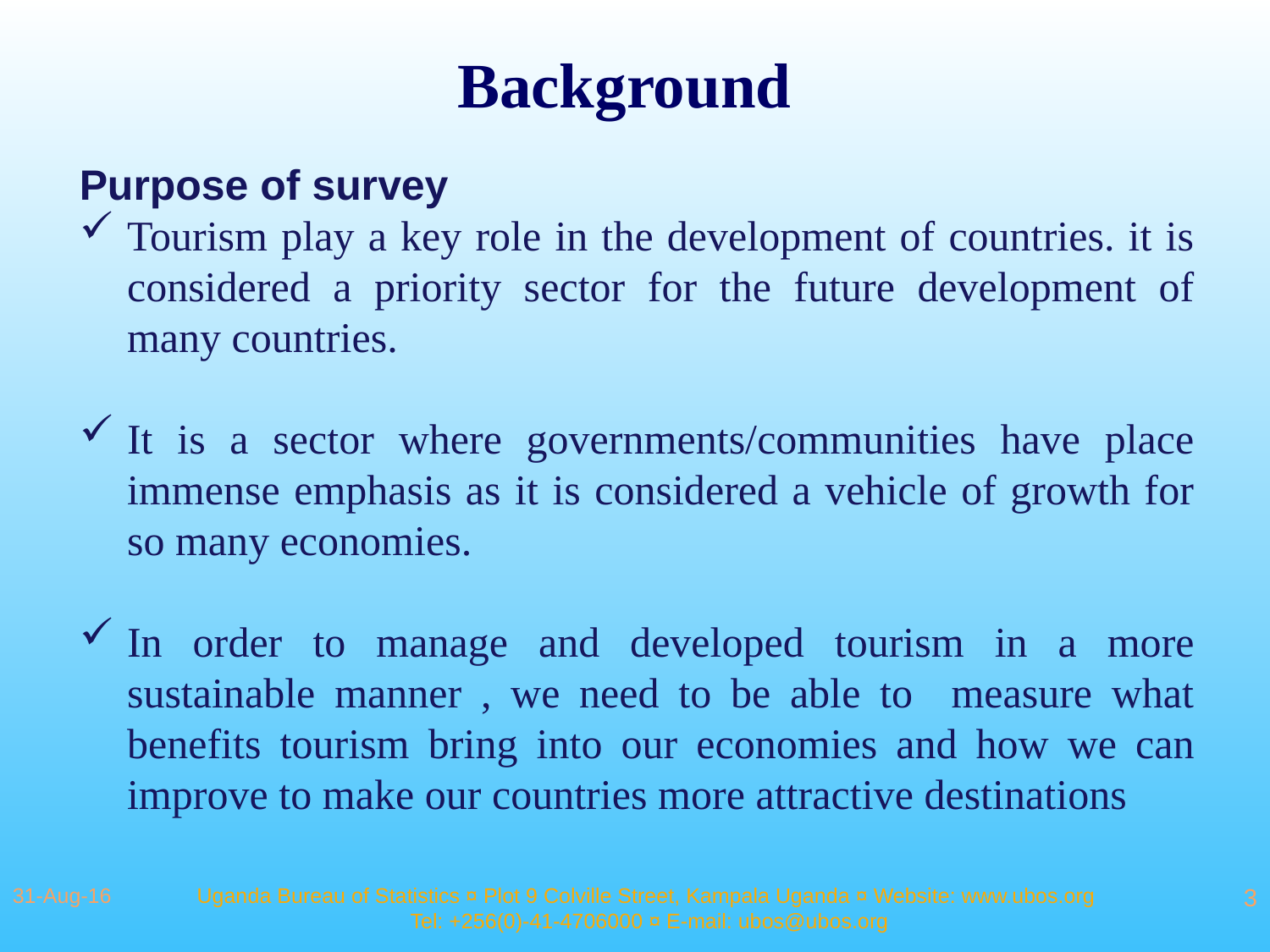

Background
Purpose of survey
Tourism play a key role in the development of countries. it is considered a priority sector for the future development of many countries.

It is a sector where governments/communities have place immense emphasis as it is considered a vehicle of growth for so many economies.

In order to manage and developed tourism in a more sustainable manner , we need to be able to  measure what benefits tourism bring into our economies and how we can improve to make our countries more attractive destinations
31-Aug-16
Uganda Bureau of Statistics ¤ Plot 9 Colville Street, Kampala Uganda ¤ Website: www.ubos.org
Tel: +256(0)-41-4706000 ¤ E-mail: ubos@ubos.org
3